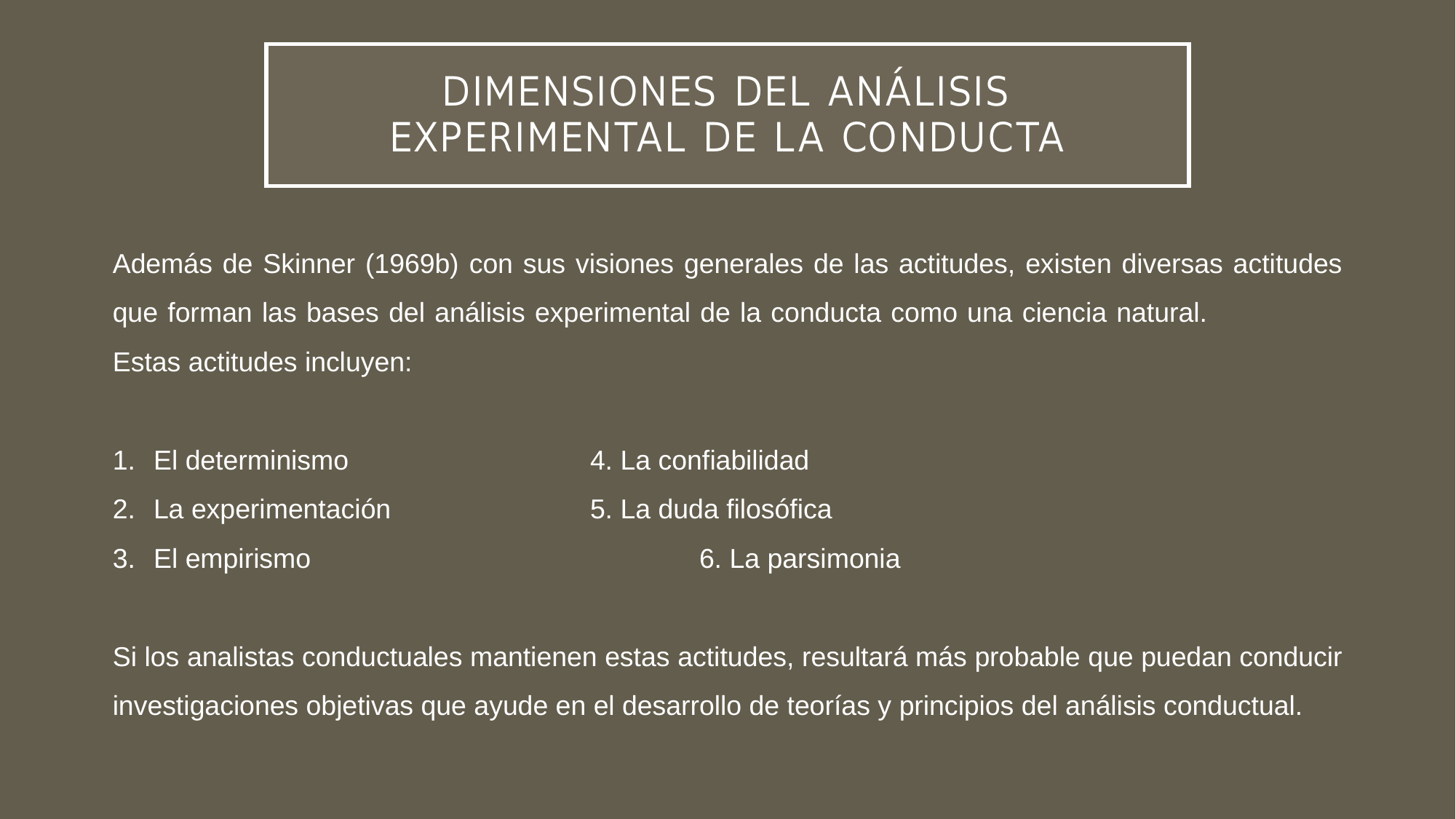

# Dimensiones del análisis experimental de la conducta
Además de Skinner (1969b) con sus visiones generales de las actitudes, existen diversas actitudes que forman las bases del análisis experimental de la conducta como una ciencia natural.               Estas actitudes incluyen:

El determinismo			4. La confiabilidad
La experimentación		5. La duda filosófica
El empirismo				6. La parsimonia

Si los analistas conductuales mantienen estas actitudes, resultará más probable que puedan conducir investigaciones objetivas que ayude en el desarrollo de teorías y principios del análisis conductual.